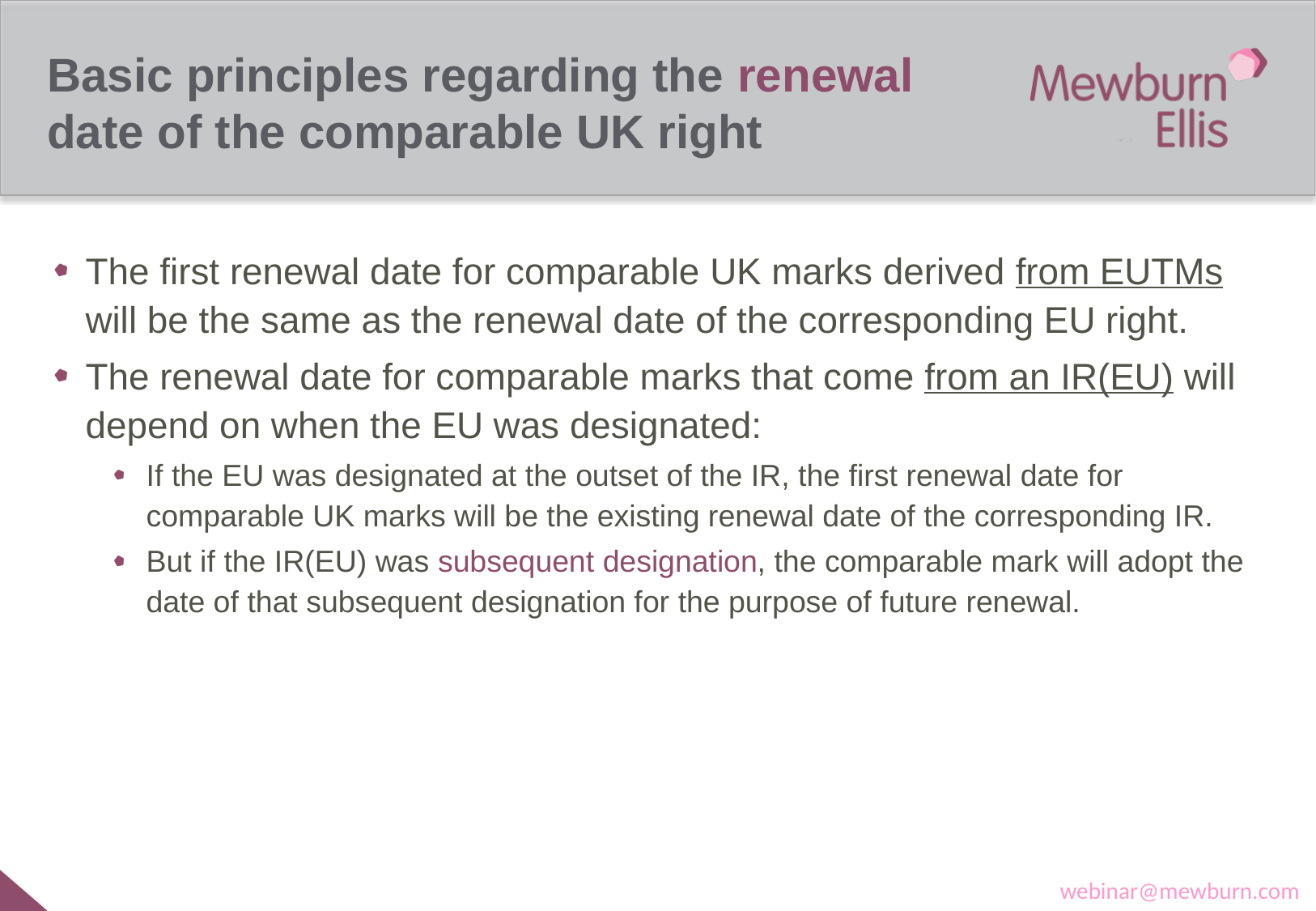

# Basic principles regarding the renewal date of the comparable UK right
The first renewal date for comparable UK marks derived from EUTMs will be the same as the renewal date of the corresponding EU right.
The renewal date for comparable marks that come from an IR(EU) will depend on when the EU was designated:
If the EU was designated at the outset of the IR, the first renewal date for comparable UK marks will be the existing renewal date of the corresponding IR.
But if the IR(EU) was subsequent designation, the comparable mark will adopt the date of that subsequent designation for the purpose of future renewal.

webinar@mewburn.com